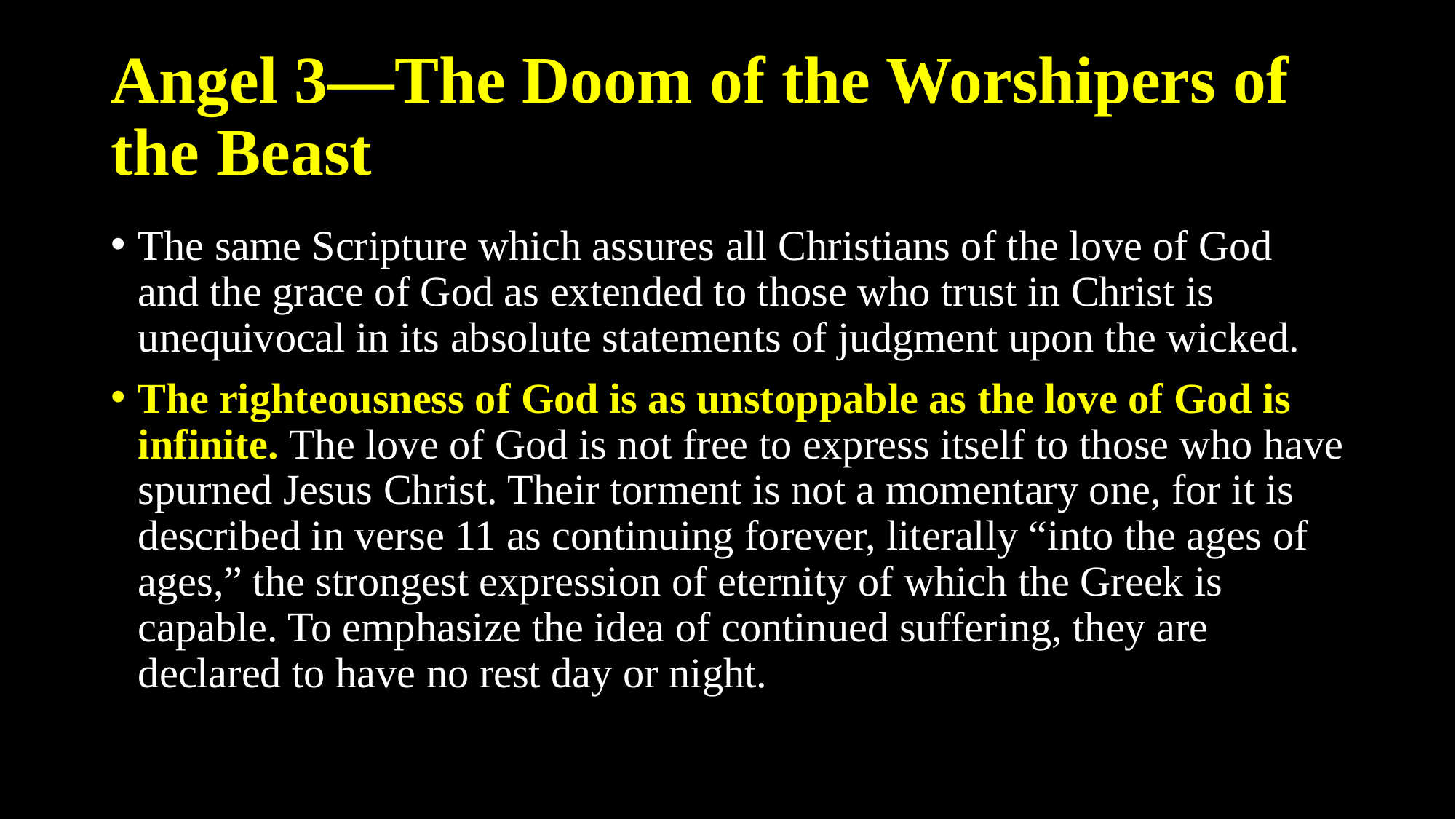

# Angel 3—The Doom of the Worshipers of the Beast
The same Scripture which assures all Christians of the love of God and the grace of God as extended to those who trust in Christ is unequivocal in its absolute statements of judgment upon the wicked.
The righteousness of God is as unstoppable as the love of God is infinite. The love of God is not free to express itself to those who have spurned Jesus Christ. Their torment is not a momentary one, for it is described in verse 11 as continuing forever, literally “into the ages of ages,” the strongest expression of eternity of which the Greek is capable. To emphasize the idea of continued suffering, they are declared to have no rest day or night.